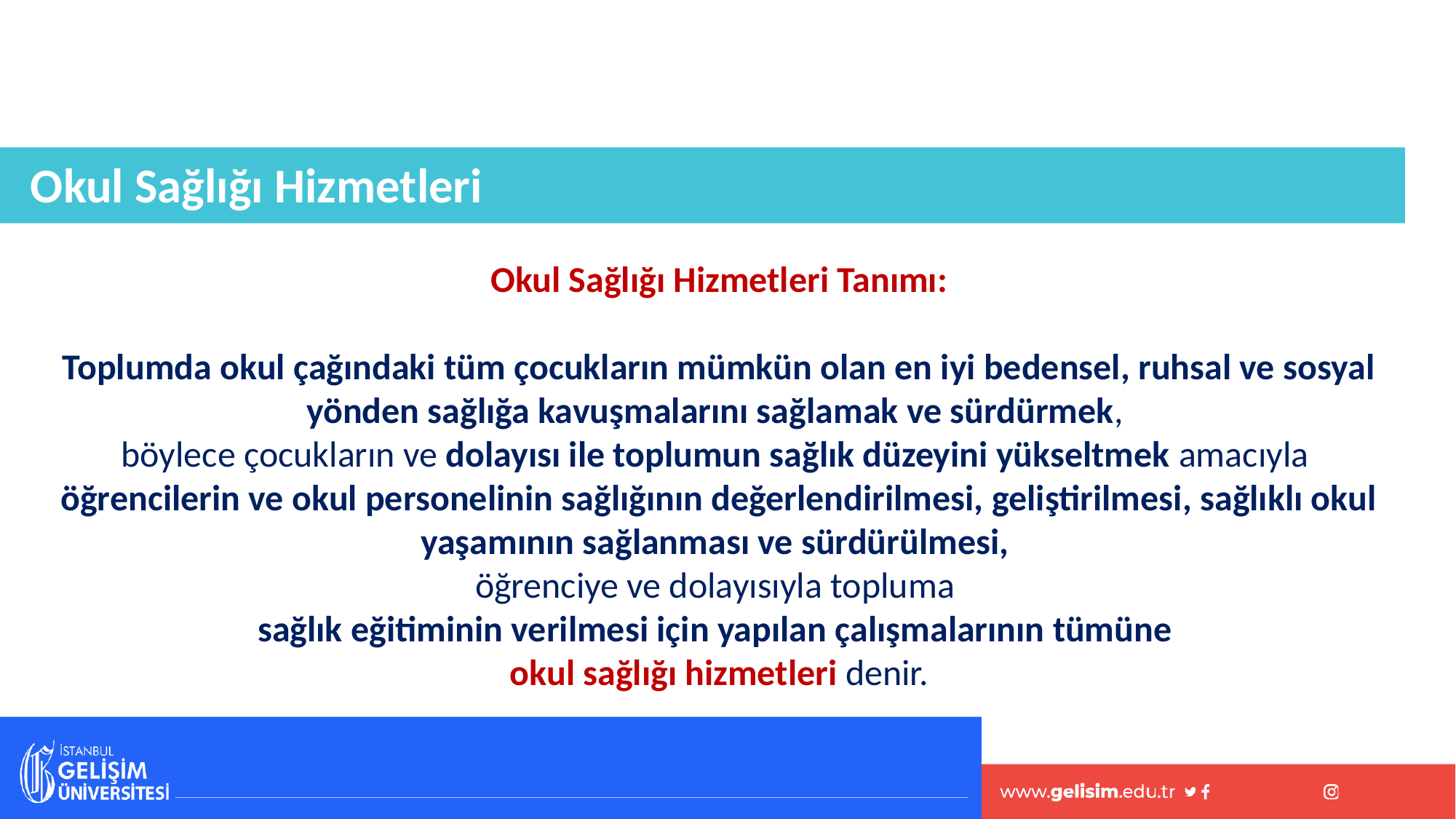

Okul Sağlığı Hizmetleri

Okul Sağlığı Hizmetleri Tanımı:
Toplumda okul çağındaki tüm çocukların mümkün olan en iyi bedensel, ruhsal ve sosyal yönden sağlığa kavuşmalarını sağlamak ve sürdürmek,
böylece çocukların ve dolayısı ile toplumun sağlık düzeyini yükseltmek amacıyla
öğrencilerin ve okul personelinin sağlığının değerlendirilmesi, geliştirilmesi, sağlıklı okul yaşamının sağlanması ve sürdürülmesi,
öğrenciye ve dolayısıyla topluma
sağlık eğitiminin verilmesi için yapılan çalışmalarının tümüne
okul sağlığı hizmetleri denir.

#

19